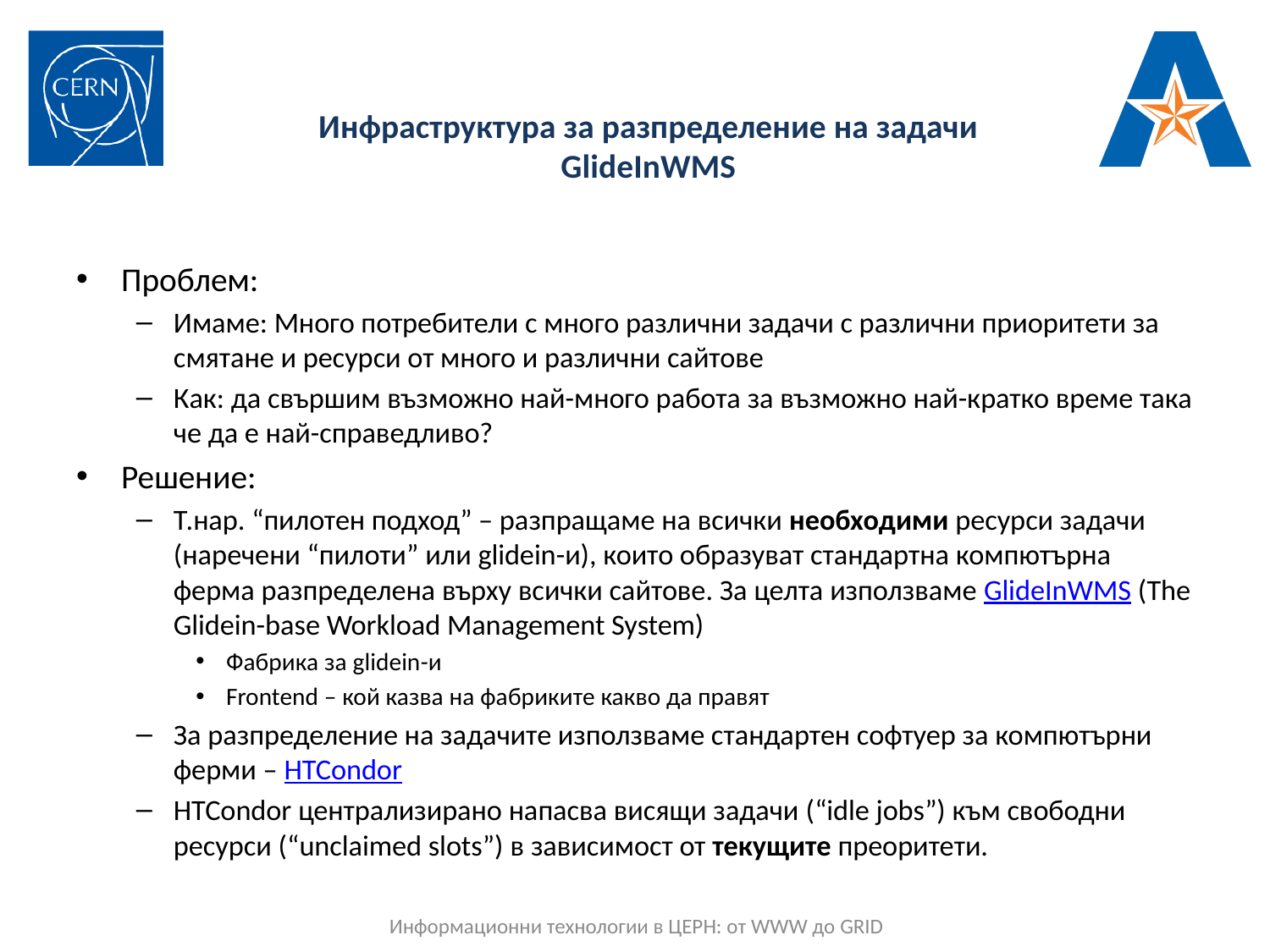

# Инфраструктура за разпределение на задачи GlideInWMS
Проблем:
Имаме: Много потребители с много различни задачи с различни приоритети за смятане и ресурси от много и различни сайтове
Как: да свършим възможно най-много работа за възможно най-кратко време така че да е най-справедливо?
Решение:
Т.нар. “пилотен подход” – разпращаме на всички необходими ресурси задачи (наречени “пилоти” или glidein-и), които образуват стандартна компютърна ферма разпределена върху всички сайтове. За целта използваме GlideInWMS (The Glidein-base Workload Management System)
Фабрика за glidein-и
Frontend – кой казва на фабриките какво да правят
За разпределение на задачите използваме стандартен софтуер за компютърни ферми – HTCondor
HTCondor централизирано напасва висящи задачи (“idle jobs”) към свободни ресурси (“unclaimed slots”) в зависимост от текущите преоритети.

Информационни технологии в ЦЕРН: oт WWW до GRID